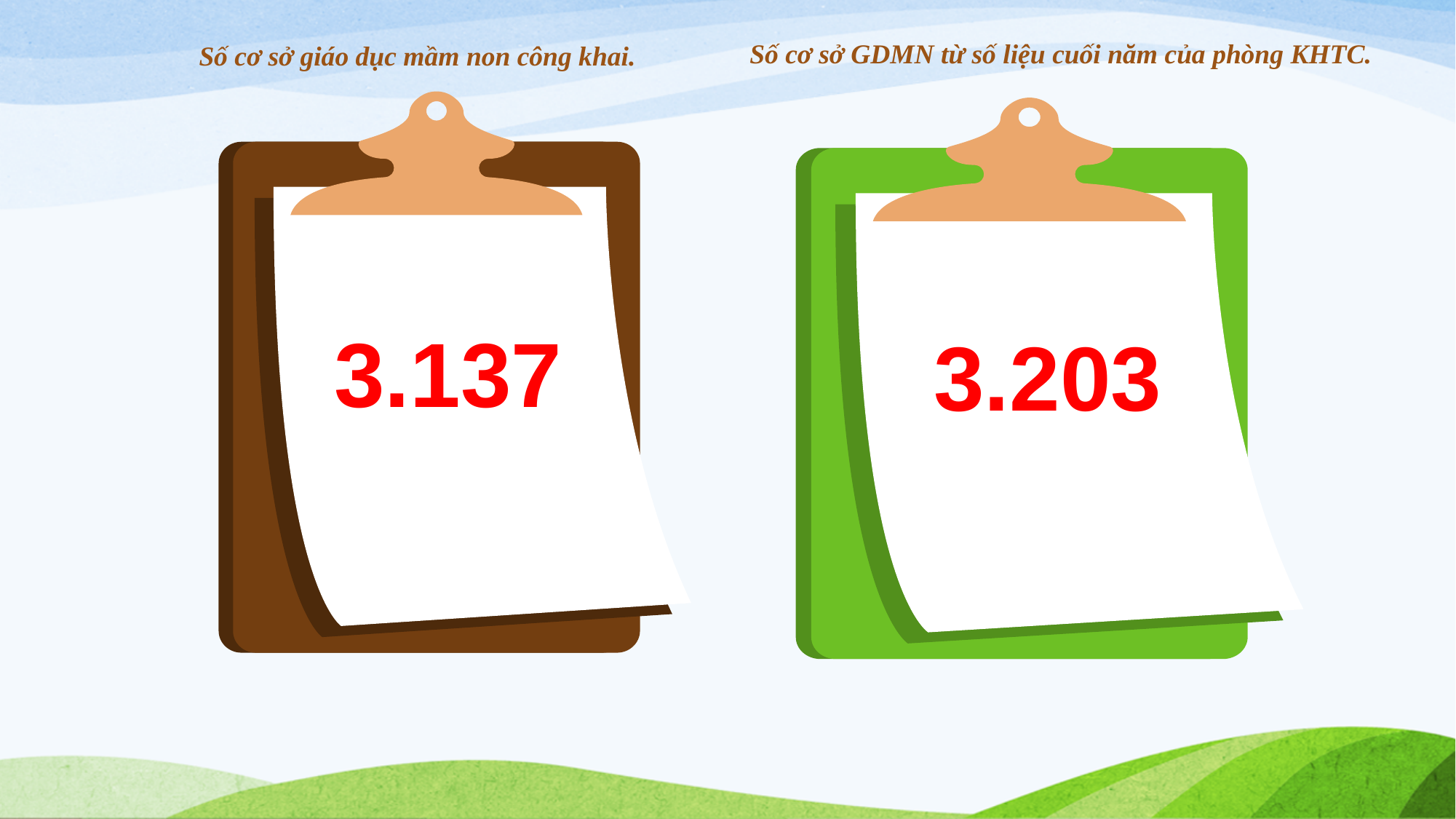

Số cơ sở GDMN từ số liệu cuối năm của phòng KHTC.
Số cơ sở giáo dục mầm non công khai.

3.137
3.203